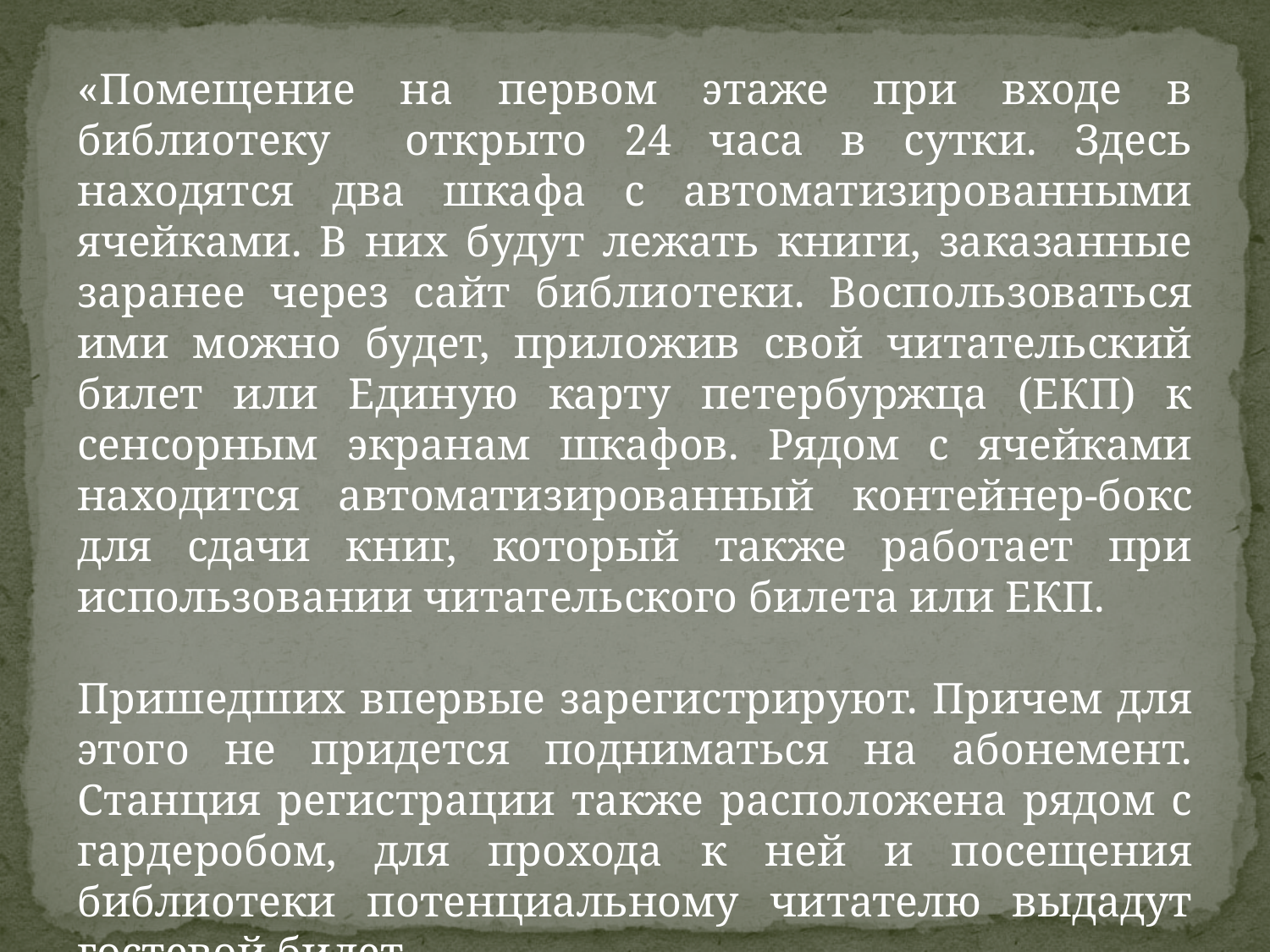

«Помещение на первом этаже при входе в библиотеку  открыто 24 часа в сутки. Здесь находятся два шкафа с автоматизированными ячейками. В них будут лежать книги, заказанные заранее через сайт библиотеки. Воспользоваться ими можно будет, приложив свой читательский билет или Единую карту петербуржца (ЕКП) к сенсорным экранам шкафов. Рядом с ячейками находится автоматизированный контейнер-бокс для сдачи книг, который также работает при использовании читательского билета или ЕКП.

Пришедших впервые зарегистрируют. Причем для этого не придется подниматься на абонемент. Станция регистрации также расположена рядом с гардеробом, для прохода к ней и посещения библиотеки потенциальному читателю выдадут гостевой билет.